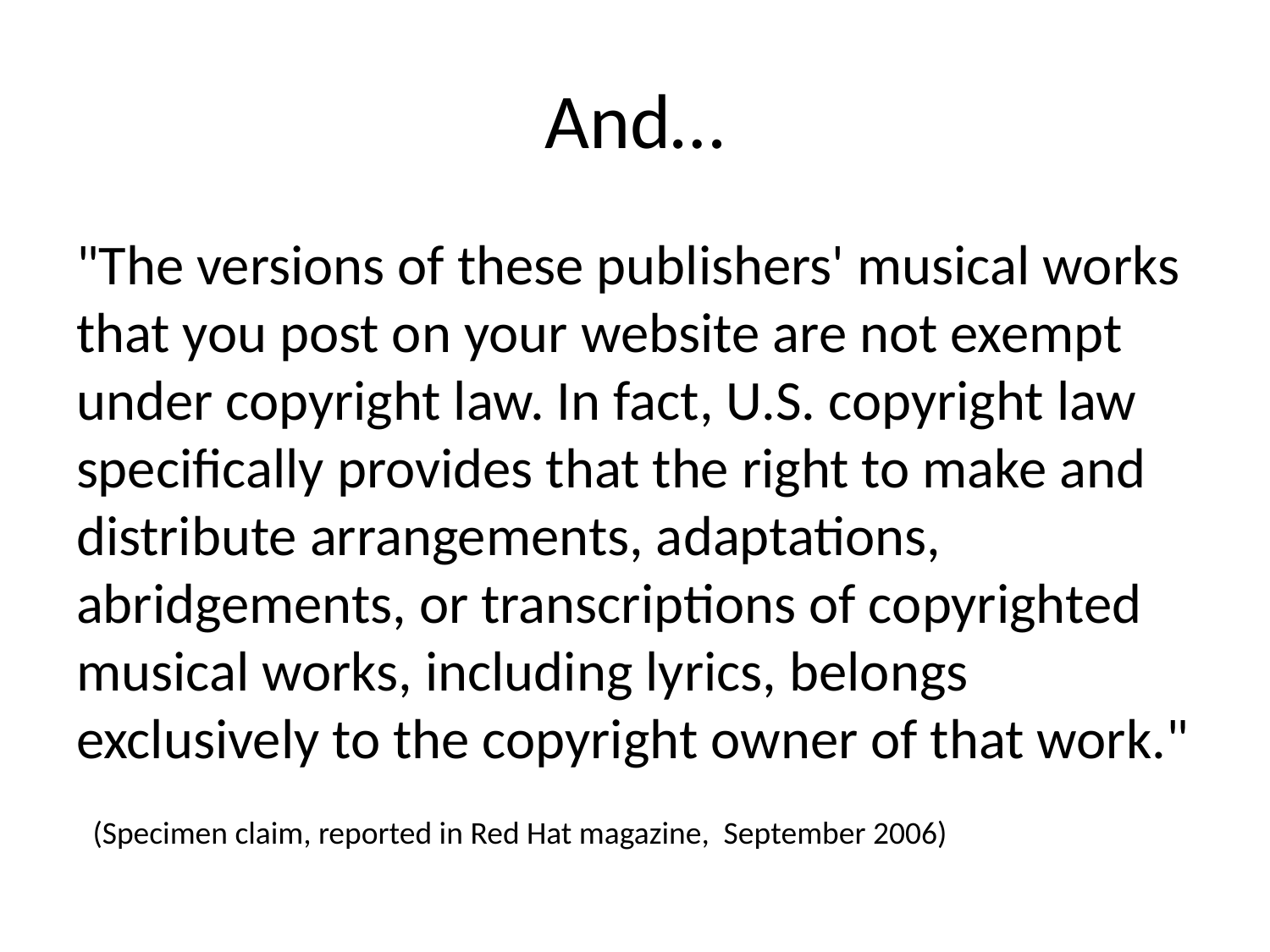

# And…
"The versions of these publishers' musical works that you post on your website are not exempt under copyright law. In fact, U.S. copyright law specifically provides that the right to make and distribute arrangements, adaptations, abridgements, or transcriptions of copyrighted musical works, including lyrics, belongs exclusively to the copyright owner of that work."
(Specimen claim, reported in Red Hat magazine,  September 2006)